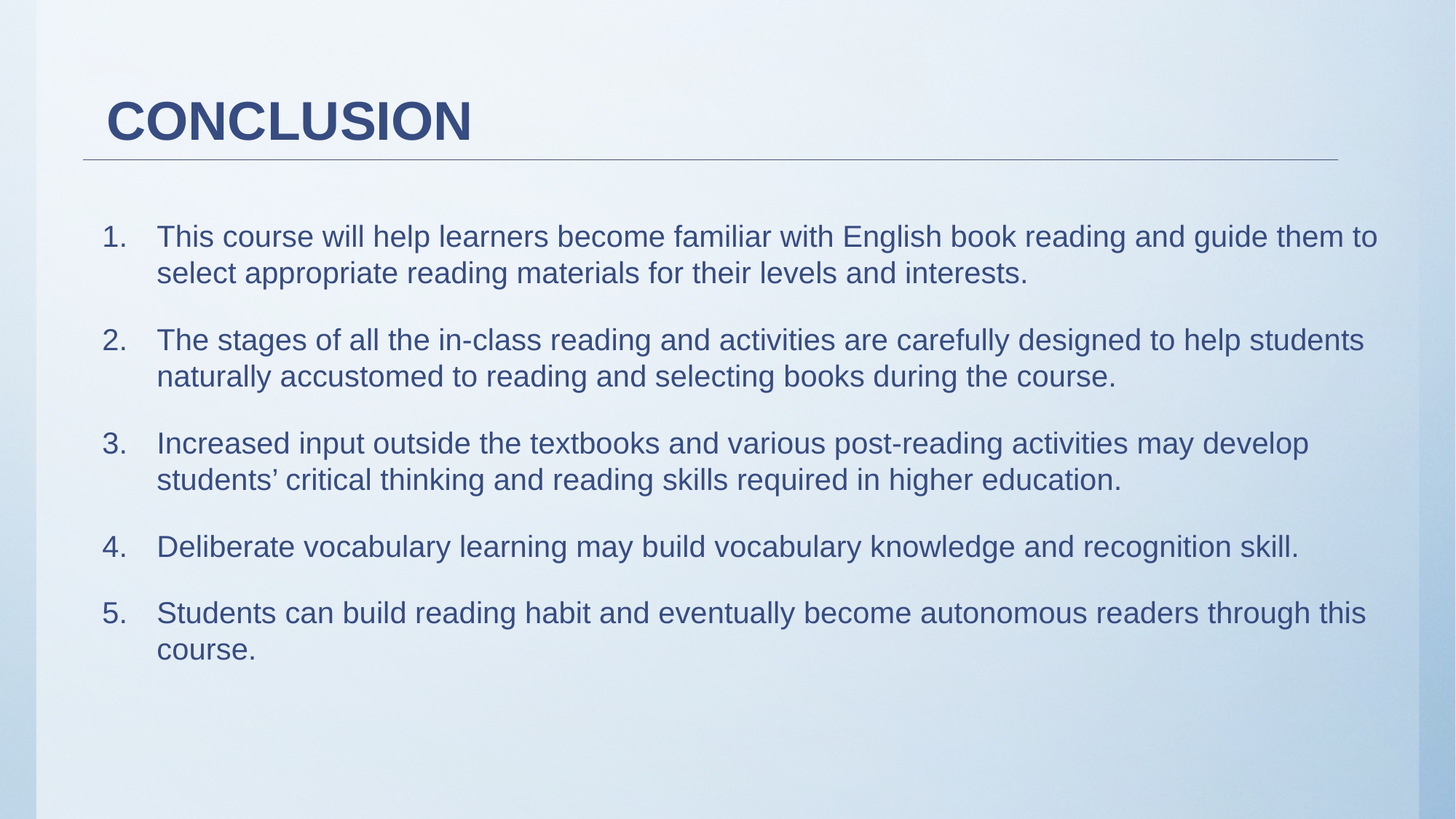

# Conclusion
This course will help learners become familiar with English book reading and guide them to select appropriate reading materials for their levels and interests.
The stages of all the in-class reading and activities are carefully designed to help students naturally accustomed to reading and selecting books during the course.
Increased input outside the textbooks and various post-reading activities may develop students’ critical thinking and reading skills required in higher education.
Deliberate vocabulary learning may build vocabulary knowledge and recognition skill.
Students can build reading habit and eventually become autonomous readers through this course.